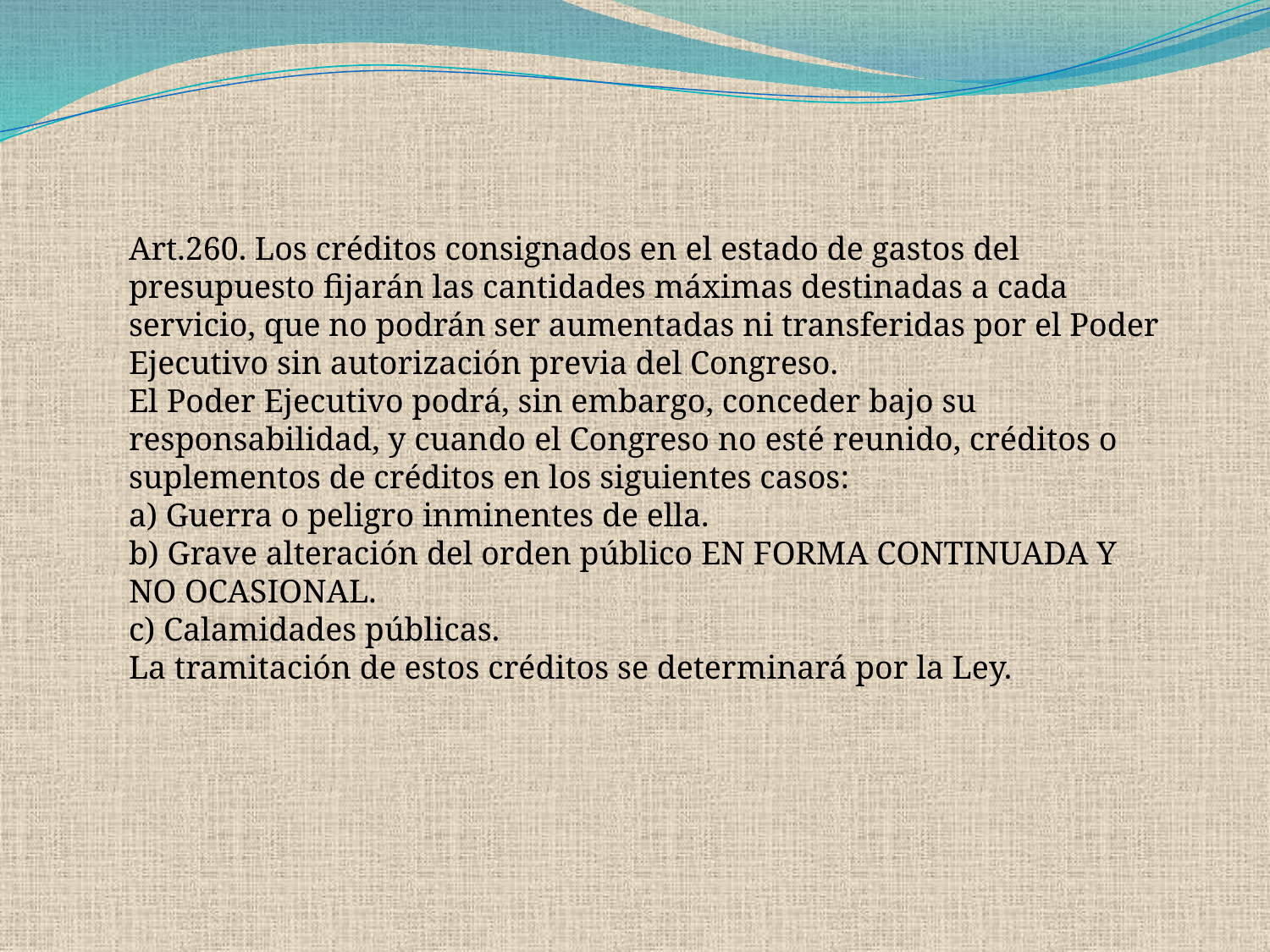

Art.260. Los créditos consignados en el estado de gastos del presupuesto fijarán las cantidades máximas destinadas a cada servicio, que no podrán ser aumentadas ni transferidas por el Poder Ejecutivo sin autorización previa del Congreso.
El Poder Ejecutivo podrá, sin embargo, conceder bajo su responsabilidad, y cuando el Congreso no esté reunido, créditos o suplementos de créditos en los siguientes casos:
a) Guerra o peligro inminentes de ella.
b) Grave alteración del orden público EN FORMA CONTINUADA Y NO OCASIONAL.
c) Calamidades públicas.
La tramitación de estos créditos se determinará por la Ley.